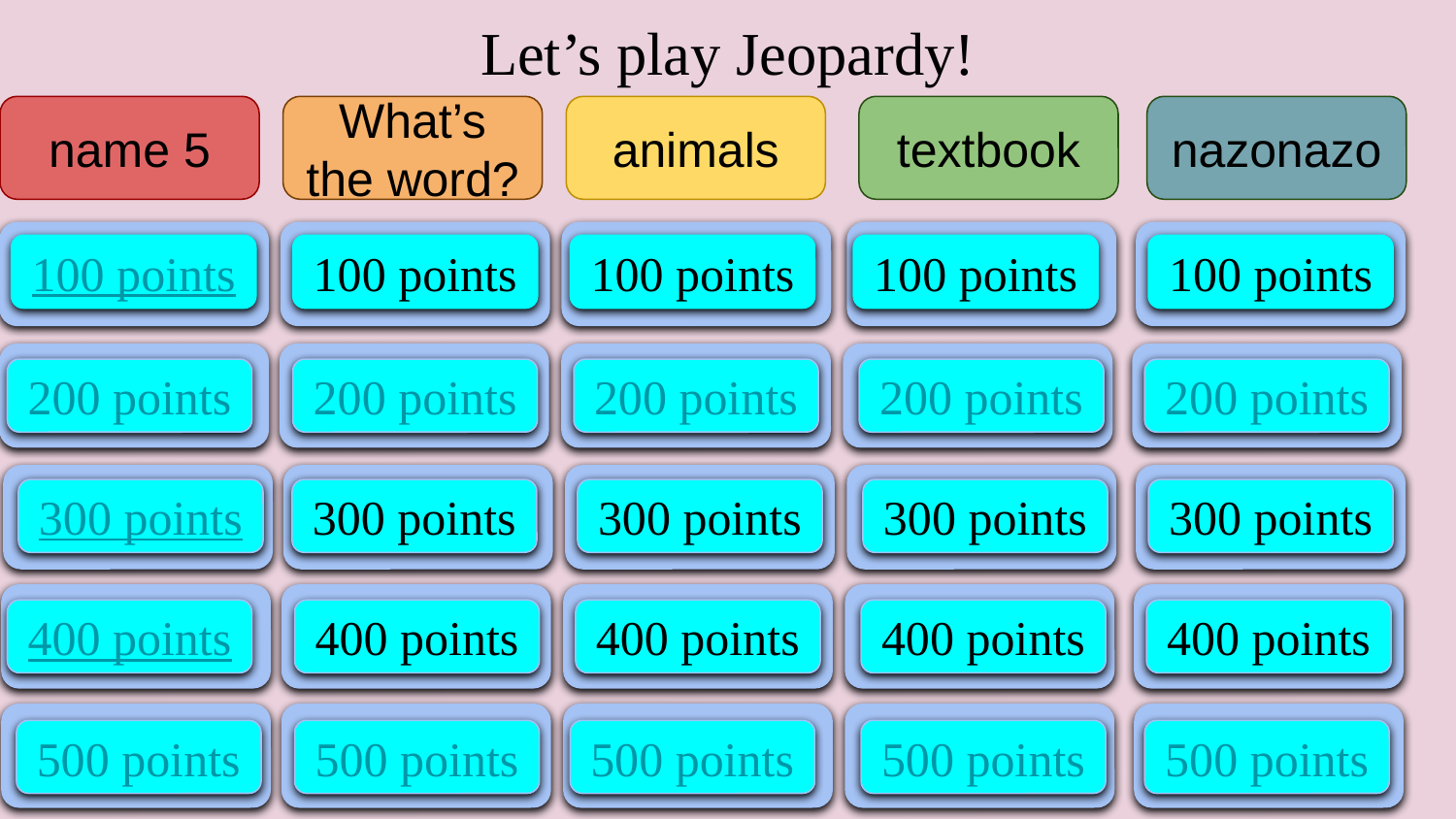

Let’s play Jeopardy!
name 5
What’s the word?
animals
textbook
nazonazo
100 points
100 points
100 points
100 points
100 points
100 points
100 points
100 points
100 points
100 points
200 points
200 points
200 points
200 points
200 points
200 points
200 points
200 points
200 points
200 points
300 points
300 points
300 points
300 points
300 points
300 points
300 points
300 points
300 points
300 points
400 points
400 points
400 points
400 points
400 points
400 points
400 points
400 points
400 points
400 points
500 points
500 points
500 points
500 points
500 points
500 points
500 points
500 points
500 points
500 points